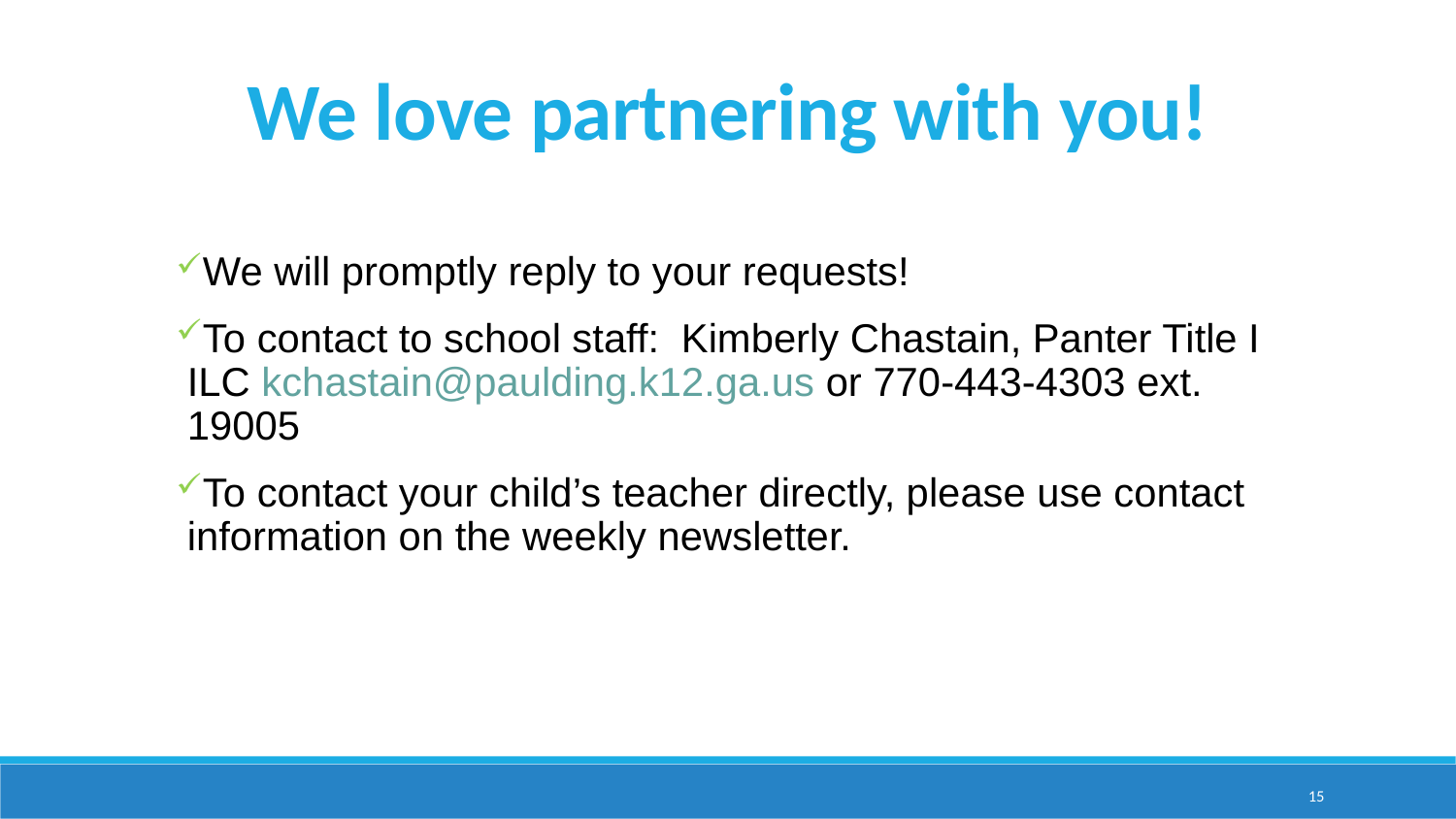

We love partnering with you!
We will promptly reply to your requests!
To contact to school staff:  Kimberly Chastain, Panter Title I ILC kchastain@paulding.k12.ga.us or 770-443-4303 ext. 19005
To contact your child’s teacher directly, please use contact information on the weekly newsletter.
15